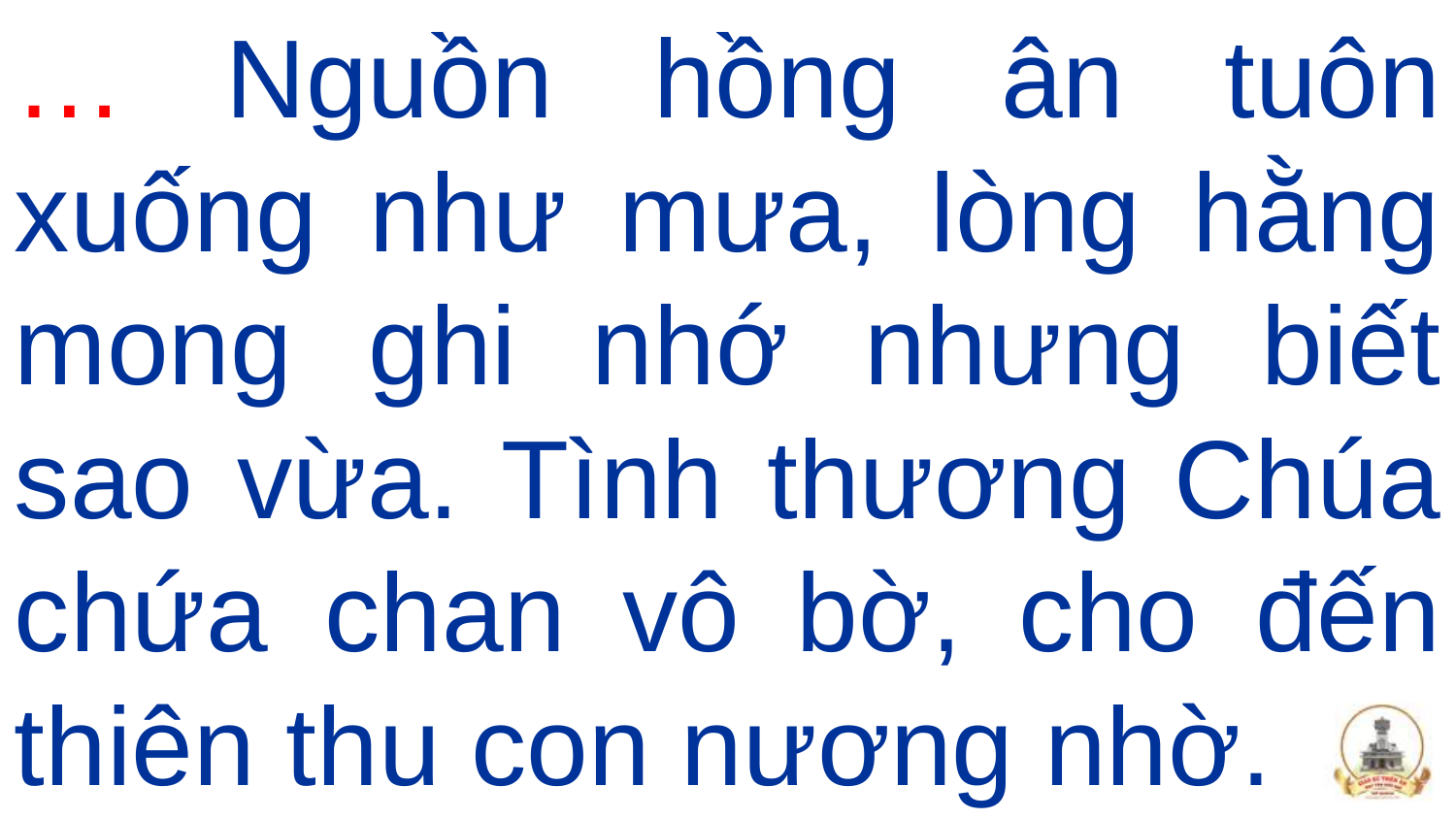

… Nguồn hồng ân tuôn xuống như mưa, lòng hằng mong ghi nhớ nhưng biết sao vừa. Tình thương Chúa chứa chan vô bờ, cho đến thiên thu con nương nhờ.